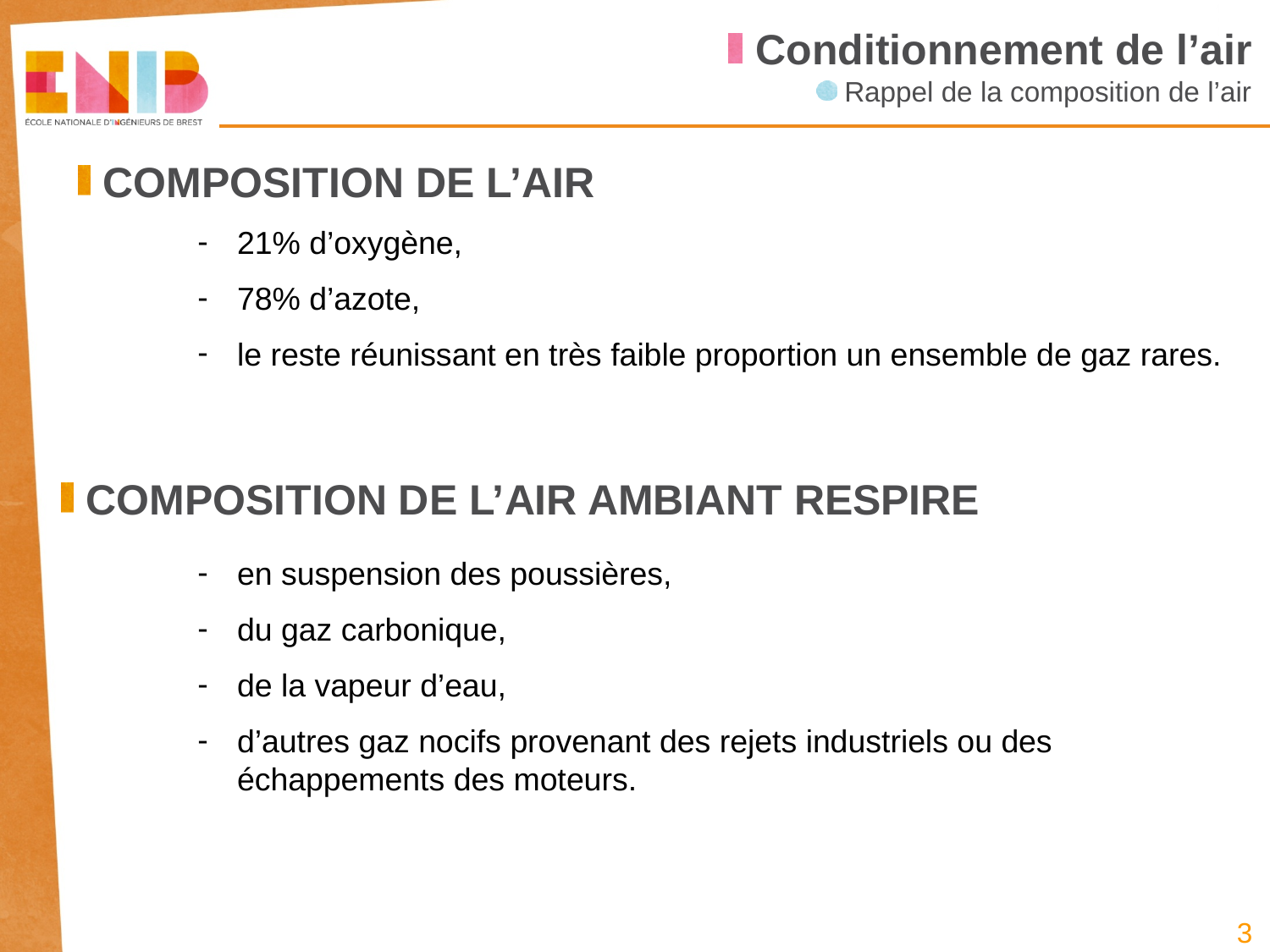

Conditionnement de l’air
 Rappel de la composition de l’air
 COMPOSITION DE L’AIR

21% d’oxygène,
78% d’azote,
le reste réunissant en très faible proportion un ensemble de gaz rares.
 COMPOSITION DE L’AIR AMBIANT RESPIRE

en suspension des poussières,
du gaz carbonique,
de la vapeur d’eau,
d’autres gaz nocifs provenant des rejets industriels ou des échappements des moteurs.